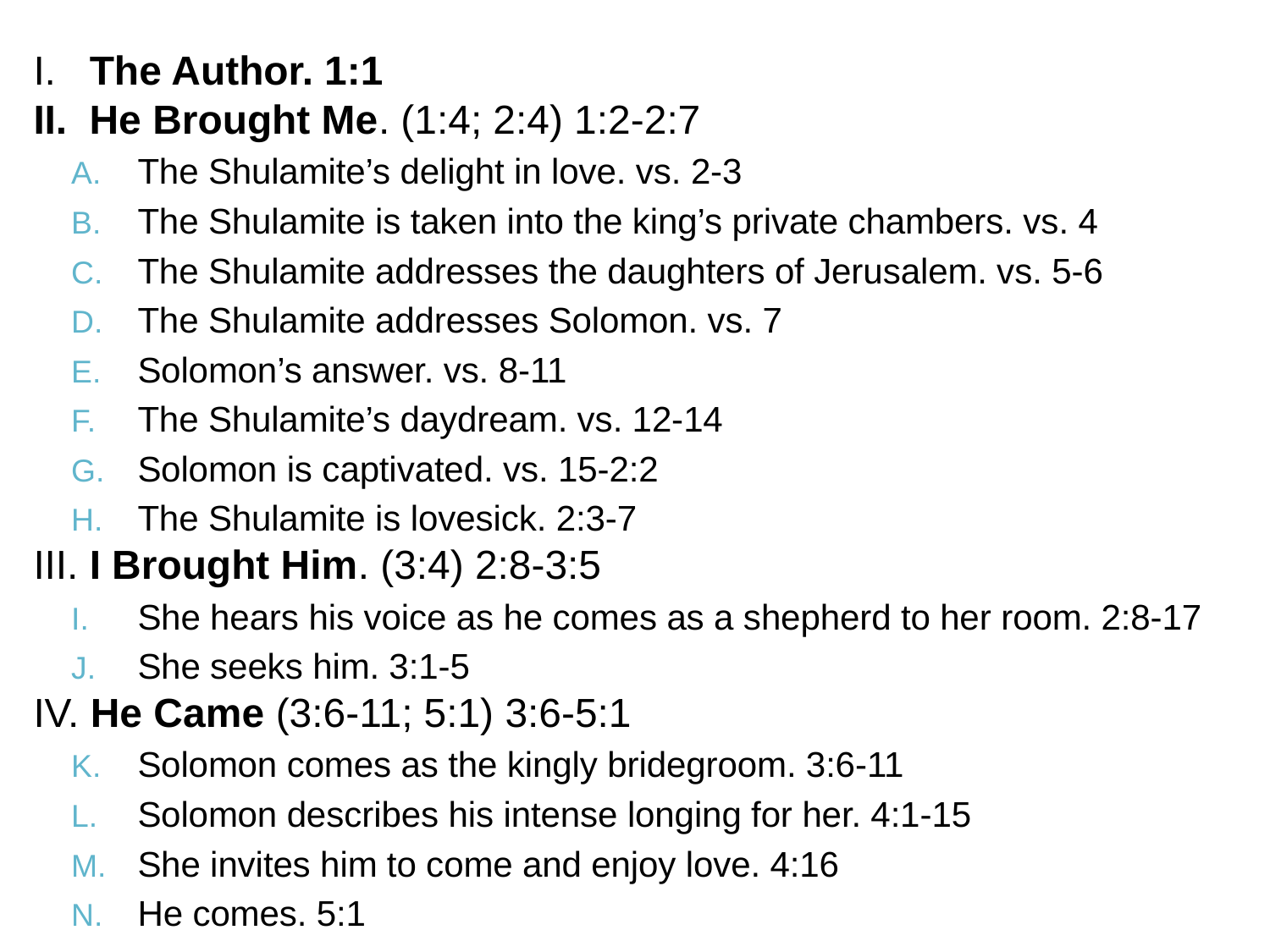

I.   The Author. 1:1
II.  He Brought Me. (1:4; 2:4) 1:2-2:7
The Shulamite’s delight in love. vs. 2-3
The Shulamite is taken into the king’s private chambers. vs. 4
The Shulamite addresses the daughters of Jerusalem. vs. 5-6
The Shulamite addresses Solomon. vs. 7
Solomon’s answer. vs. 8-11
The Shulamite’s daydream. vs. 12-14
Solomon is captivated. vs. 15-2:2
The Shulamite is lovesick. 2:3-7
III. I Brought Him. (3:4) 2:8-3:5
She hears his voice as he comes as a shepherd to her room. 2:8-17
She seeks him. 3:1-5
IV. He Came (3:6-11; 5:1) 3:6-5:1
Solomon comes as the kingly bridegroom. 3:6-11
Solomon describes his intense longing for her. 4:1-15
She invites him to come and enjoy love. 4:16
He comes. 5:1